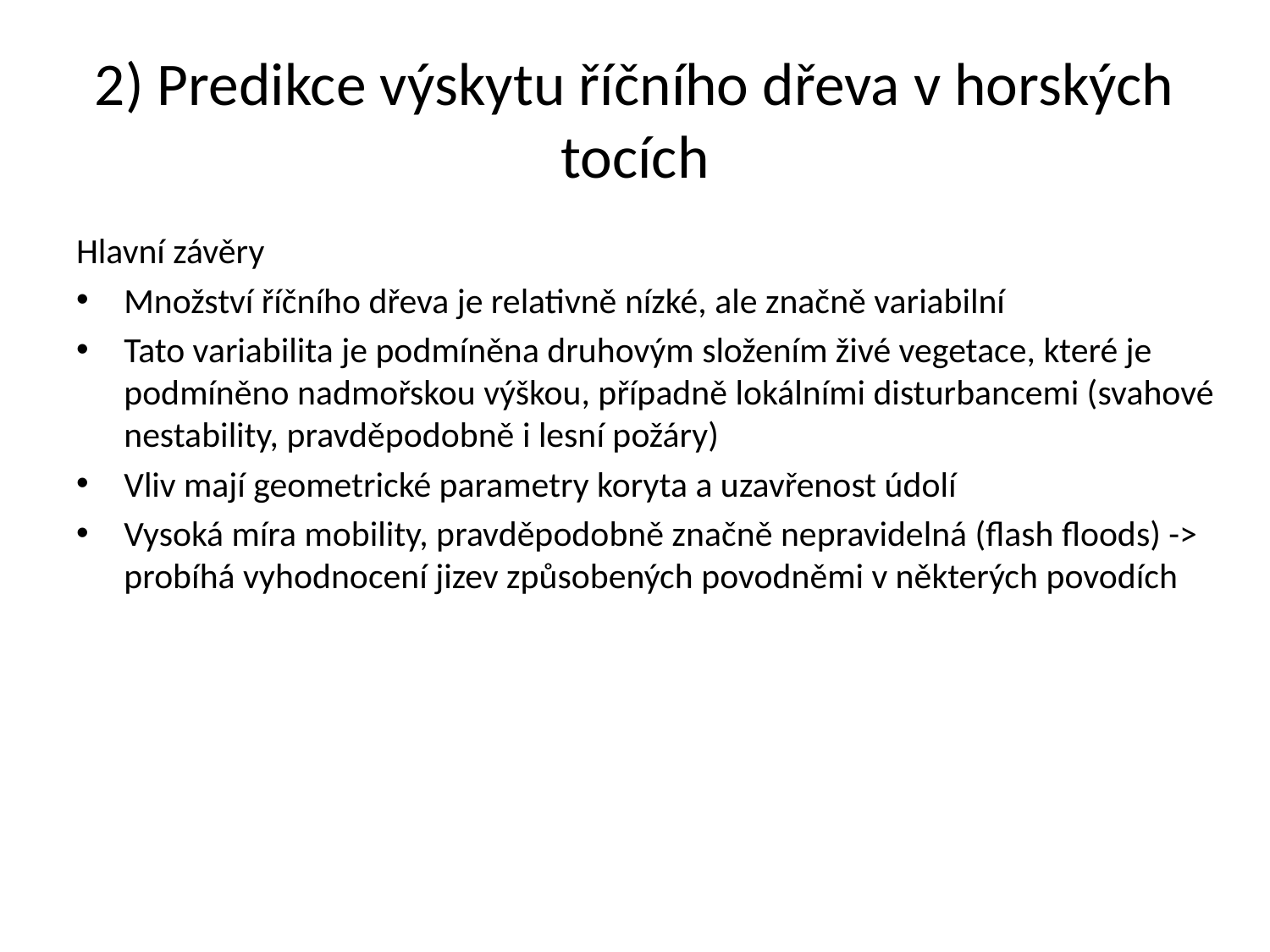

# 2) Predikce výskytu říčního dřeva v horských tocích
Hlavní závěry
Množství říčního dřeva je relativně nízké, ale značně variabilní
Tato variabilita je podmíněna druhovým složením živé vegetace, které je podmíněno nadmořskou výškou, případně lokálními disturbancemi (svahové nestability, pravděpodobně i lesní požáry)
Vliv mají geometrické parametry koryta a uzavřenost údolí
Vysoká míra mobility, pravděpodobně značně nepravidelná (flash floods) -> probíhá vyhodnocení jizev způsobených povodněmi v některých povodích